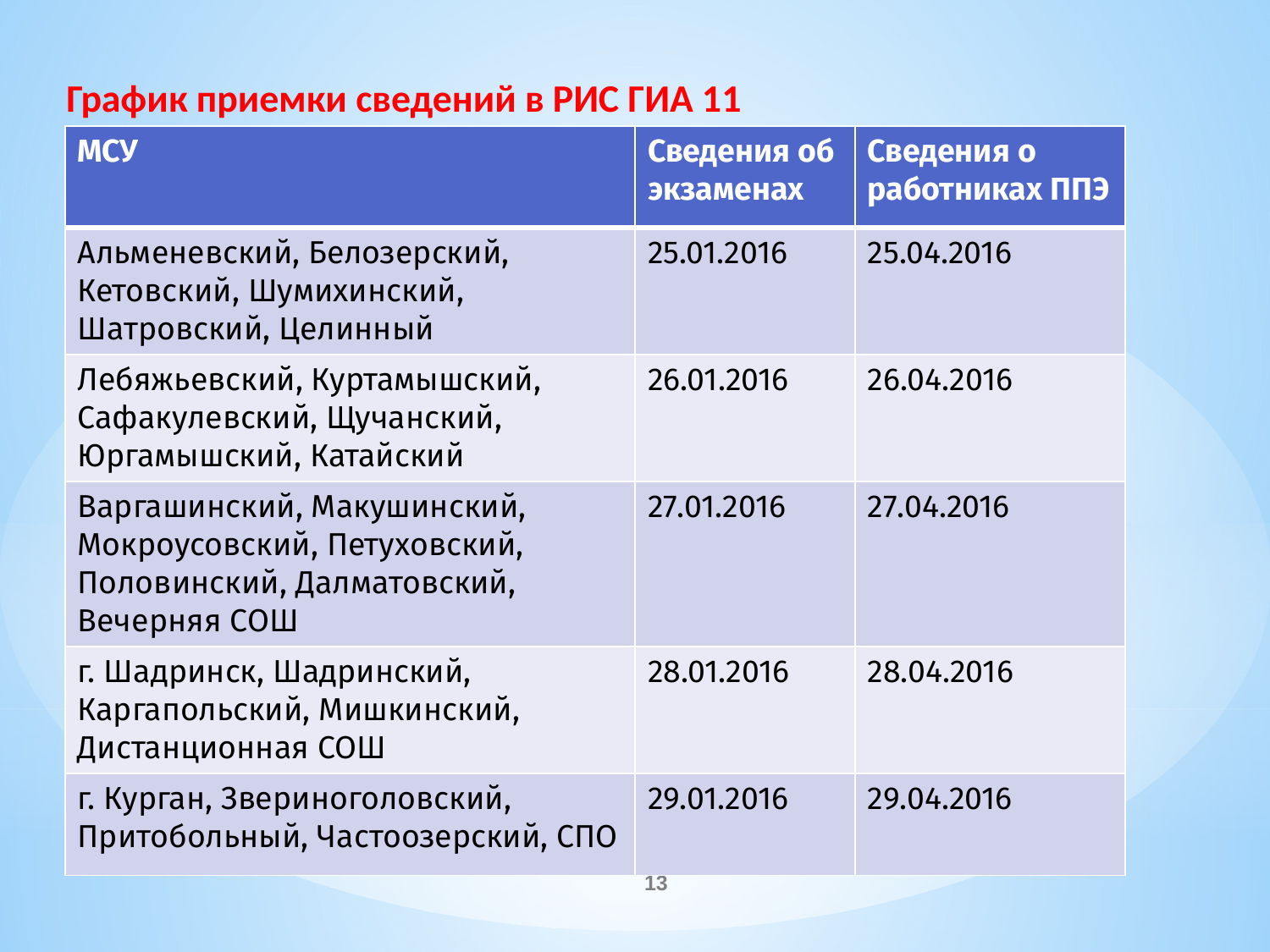

# График приемки сведений в РИС ГИА 11
| МСУ | Сведения об экзаменах | Сведения о работниках ППЭ |
| --- | --- | --- |
| Альменевский, Белозерский, Кетовский, Шумихинский, Шатровский, Целинный | 25.01.2016 | 25.04.2016 |
| Лебяжьевский, Куртамышский, Сафакулевский, Щучанский, Юргамышский, Катайский | 26.01.2016 | 26.04.2016 |
| Варгашинский, Макушинский, Мокроусовский, Петуховский, Половинский, Далматовский, Вечерняя СОШ | 27.01.2016 | 27.04.2016 |
| г. Шадринск, Шадринский, Каргапольский, Мишкинский, Дистанционная СОШ | 28.01.2016 | 28.04.2016 |
| г. Курган, Звериноголовский, Притобольный, Частоозерский, СПО | 29.01.2016 | 29.04.2016 |
13